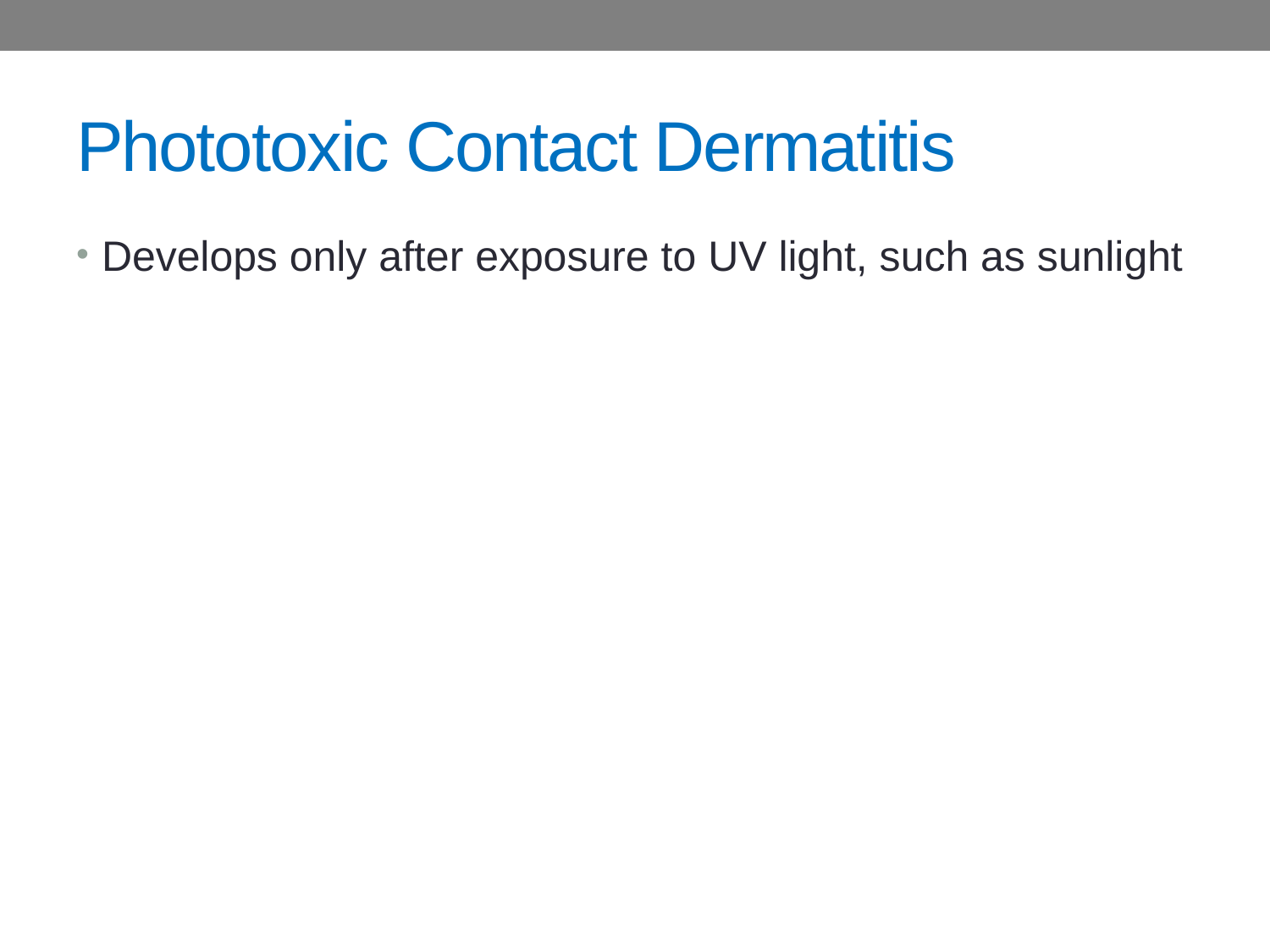

# Phototoxic Contact Dermatitis
Develops only after exposure to UV light, such as sunlight